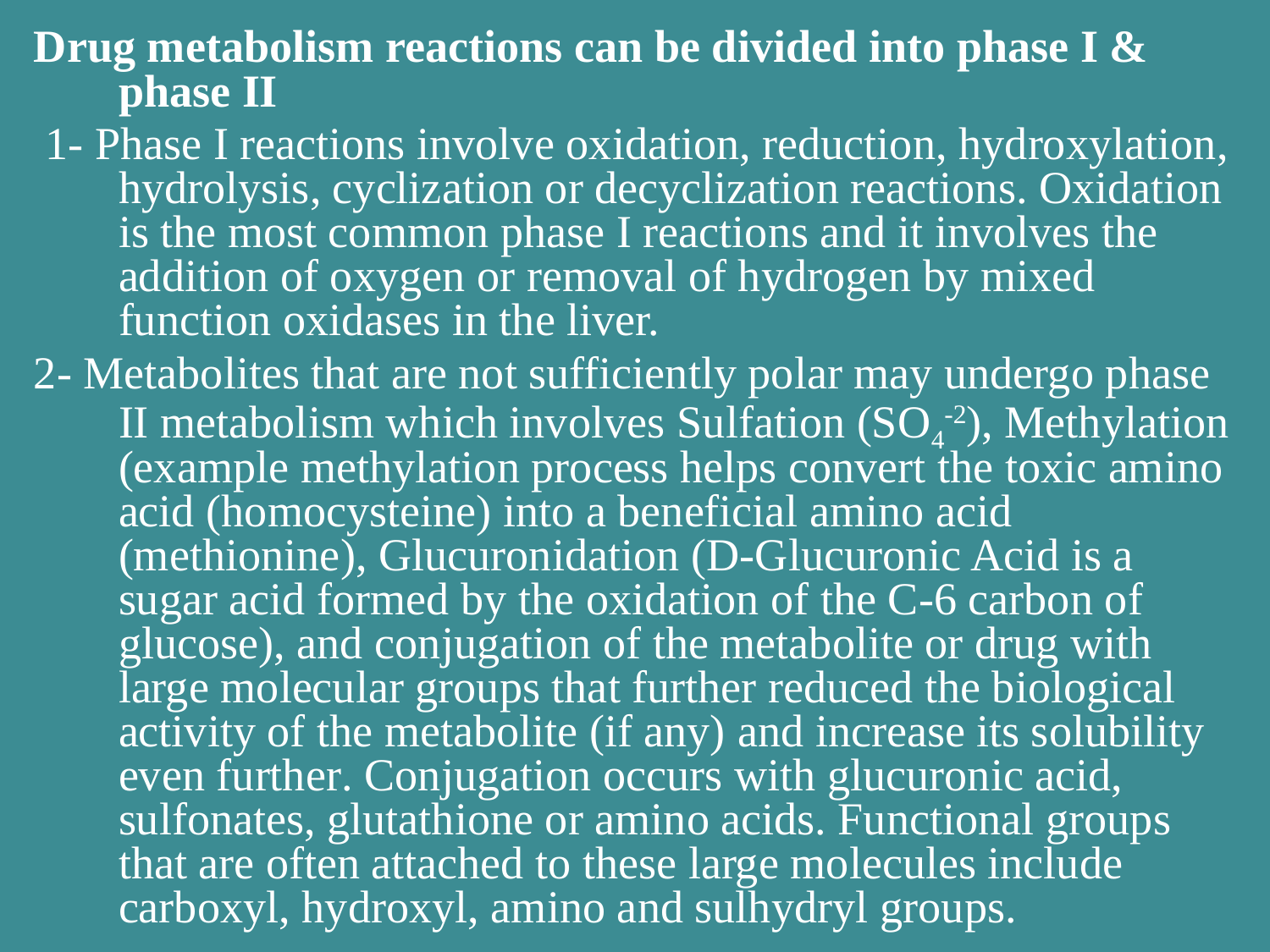

Drug metabolism reactions can be divided into phase I & phase II
 1- Phase I reactions involve oxidation, reduction, hydroxylation, hydrolysis, cyclization or decyclization reactions. Oxidation is the most common phase I reactions and it involves the addition of oxygen or removal of hydrogen by mixed function oxidases in the liver.
2- Metabolites that are not sufficiently polar may undergo phase II metabolism which involves Sulfation (SO4-2), Methylation (example methylation process helps convert the toxic amino acid (homocysteine) into a beneficial amino acid (methionine), Glucuronidation (D-Glucuronic Acid is a sugar acid formed by the oxidation of the C-6 carbon of glucose), and conjugation of the metabolite or drug with large molecular groups that further reduced the biological activity of the metabolite (if any) and increase its solubility even further. Conjugation occurs with glucuronic acid, sulfonates, glutathione or amino acids. Functional groups that are often attached to these large molecules include carboxyl, hydroxyl, amino and sulhydryl groups.